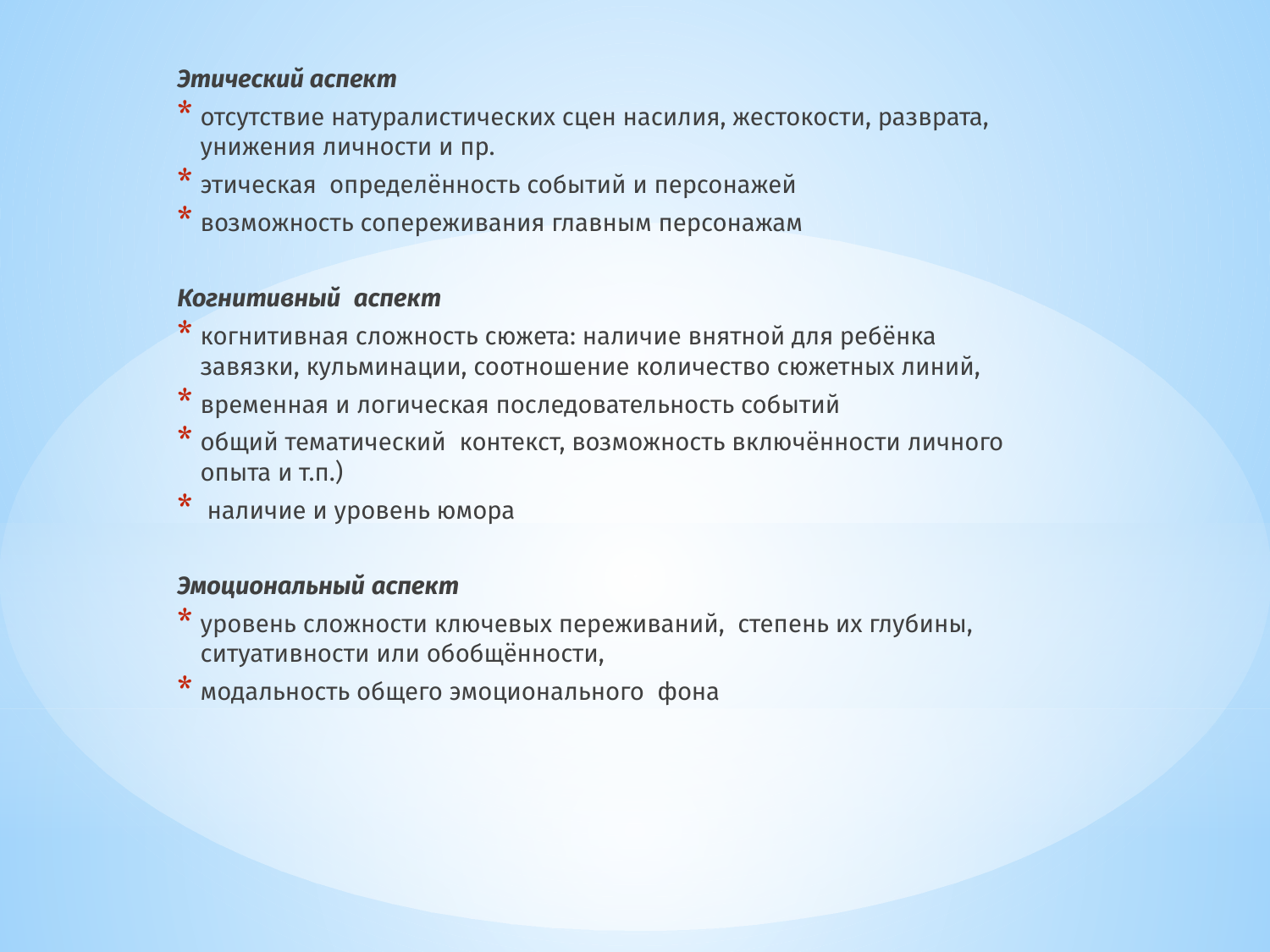

Этический аспект
отсутствие натуралистических сцен насилия, жестокости, разврата, унижения личности и пр.
этическая  определённость событий и персонажей
возможность сопереживания главным персонажам

Когнитивный  аспект
когнитивная сложность сюжета: наличие внятной для ребёнка завязки, кульминации, соотношение количество сюжетных линий,
временная и логическая последовательность событий
общий тематический  контекст, возможность включённости личного опыта и т.п.)
 наличие и уровень юмора

Эмоциональный аспект
уровень сложности ключевых переживаний,  степень их глубины, ситуативности или обобщённости,
модальность общего эмоционального  фона

#